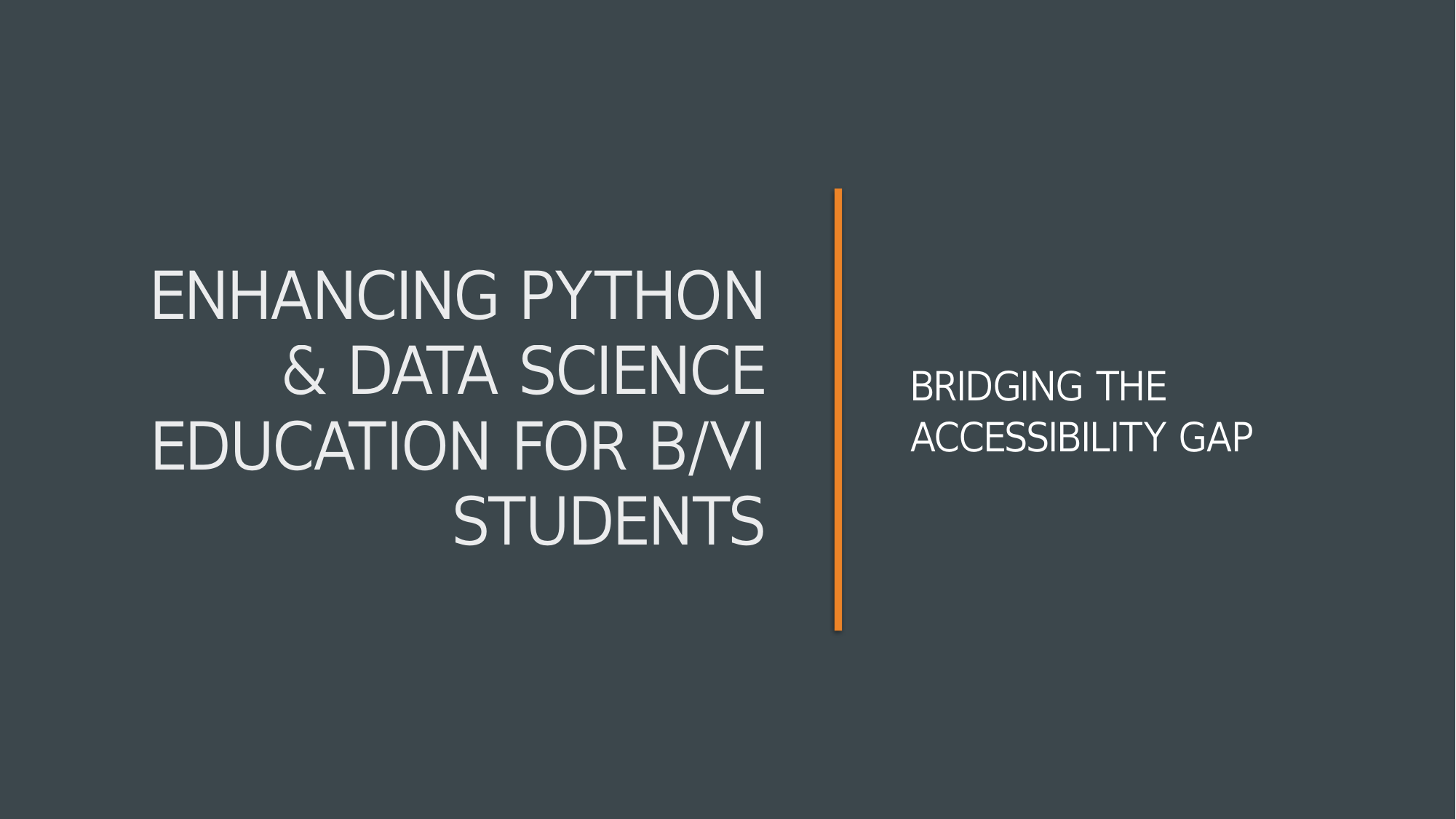

# Enhancing Python & Data Science Education for B/VI Students
Bridging the Accessibility Gap